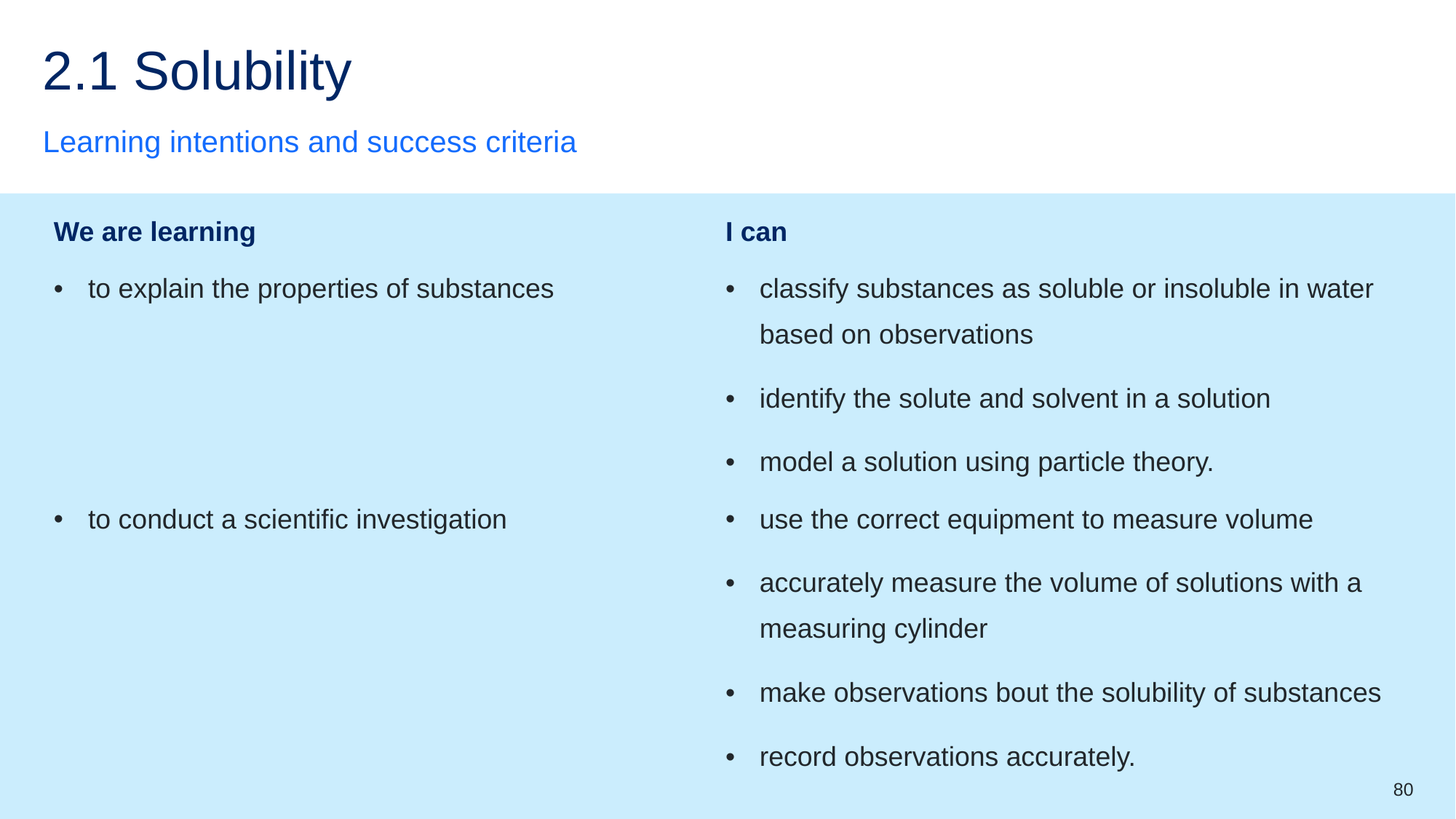

# 2.1 Solubility
Learning intentions and success criteria
| We are learning | I can |
| --- | --- |
| to explain the properties of substances | classify substances as soluble or insoluble in water based on observations identify the solute and solvent in a solution model a solution using particle theory. |
| to conduct a scientific investigation | use the correct equipment to measure volume accurately measure the volume of solutions with a measuring cylinder make observations bout the solubility of substances record observations accurately. |
80